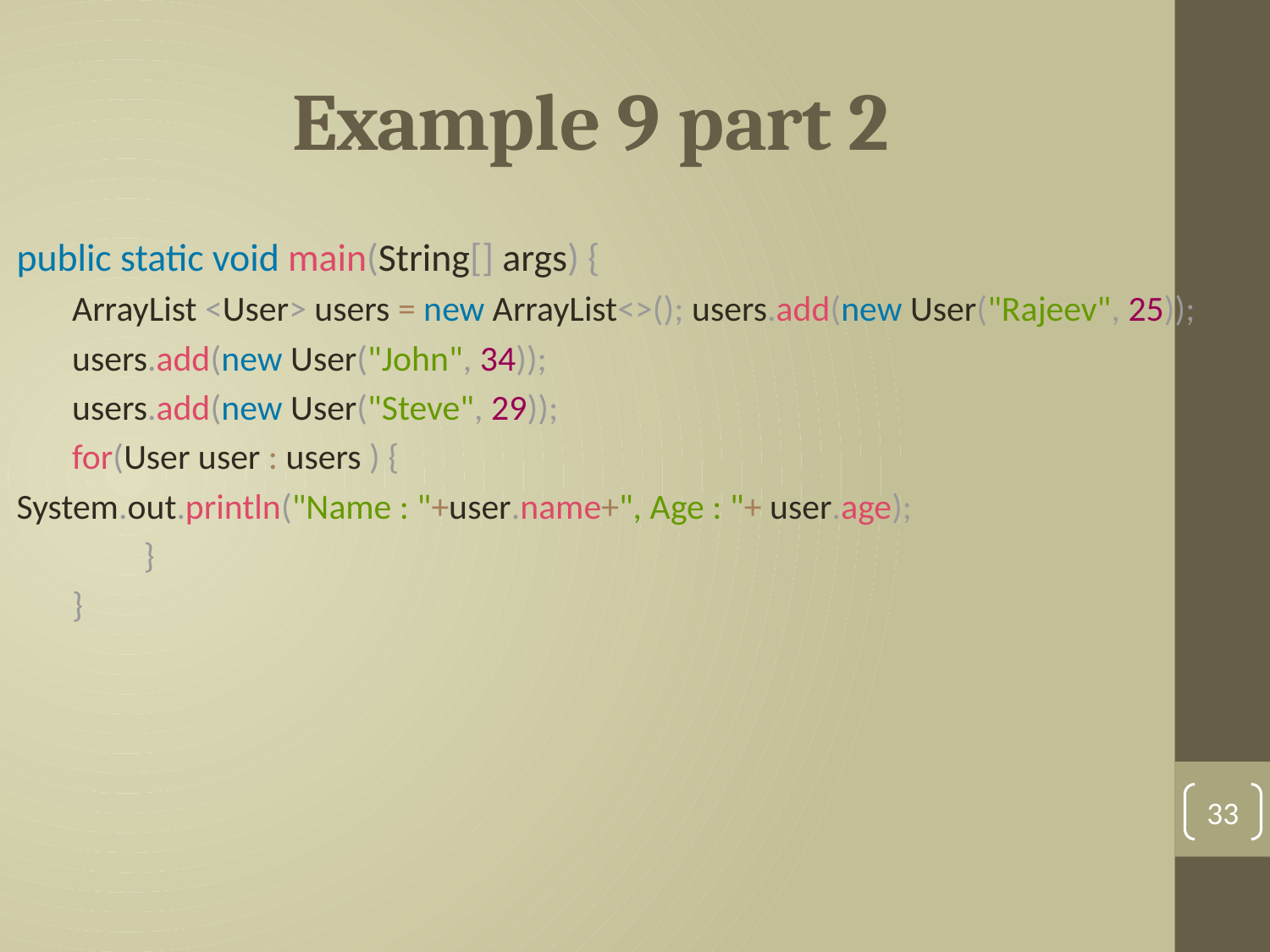

# Example 9 part 2
public static void main(String[] args) {
ArrayList <User> users = new ArrayList<>(); users.add(new User("Rajeev", 25));
users.add(new User("John", 34));
users.add(new User("Steve", 29));
for(User user : users ) {
System.out.println("Name : "+user.name+", Age : "+ user.age);
	}
}
33